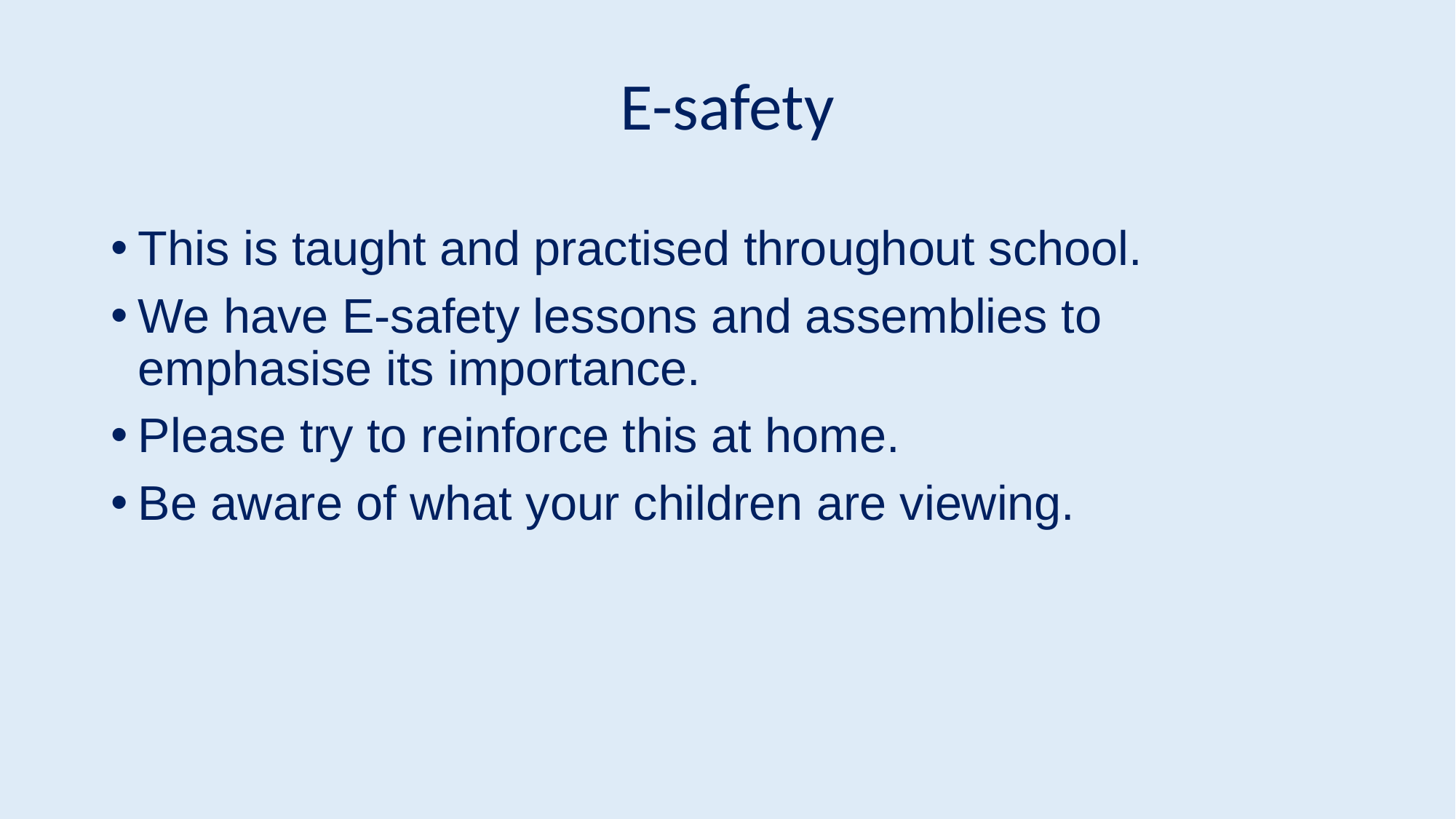

# E-safety
This is taught and practised throughout school.
We have E-safety lessons and assemblies to emphasise its importance.
Please try to reinforce this at home.
Be aware of what your children are viewing.